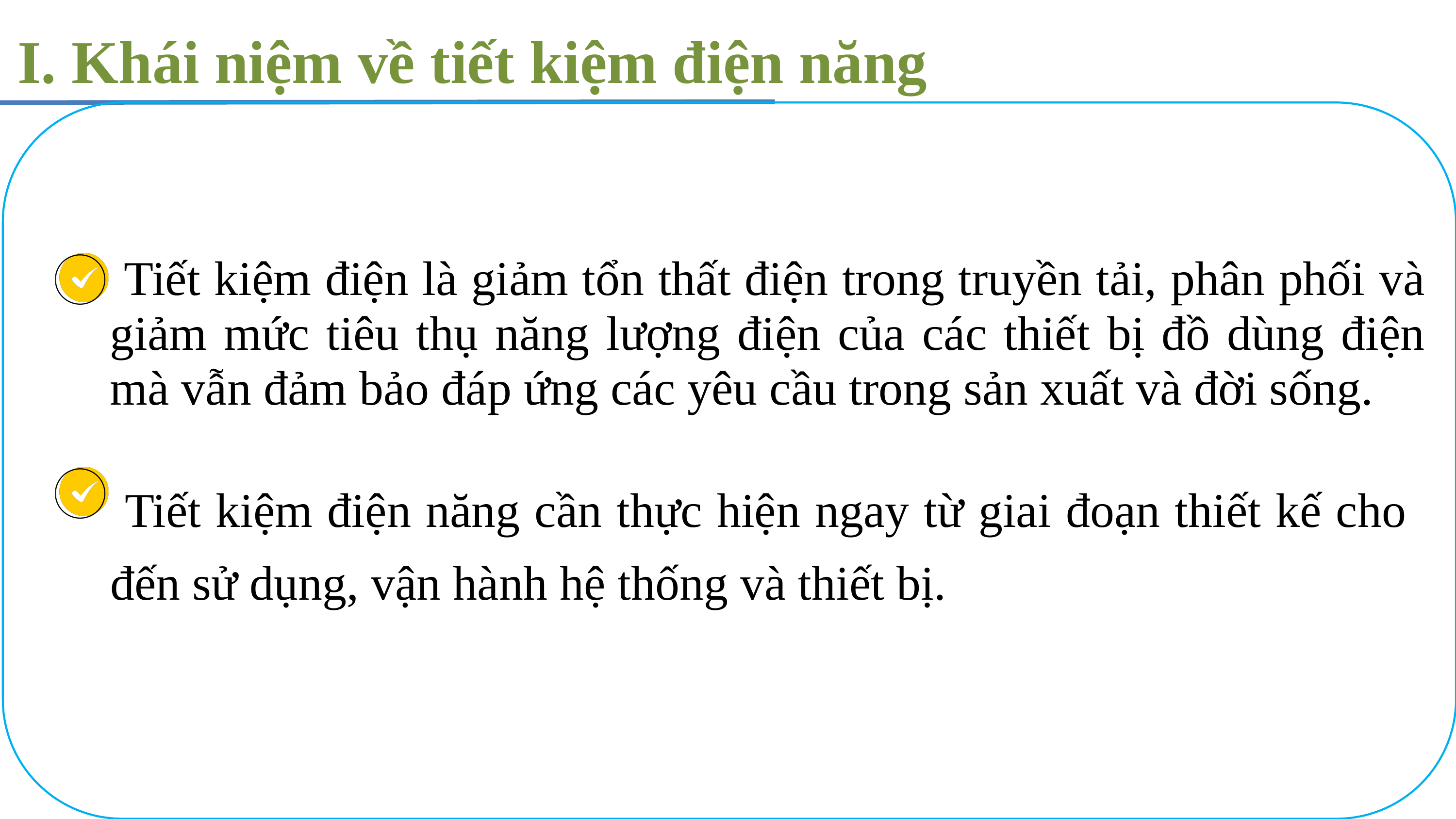

I. Khái niệm về tiết kiệm điện năng

 Tiết kiệm điện là giảm tổn thất điện trong truyền tải, phân phối và giảm mức tiêu thụ năng lượng điện của các thiết bị đồ dùng điện mà vẫn đảm bảo đáp ứng các yêu cầu trong sản xuất và đời sống.

 Tiết kiệm điện năng cần thực hiện ngay từ giai đoạn thiết kế cho đến sử dụng, vận hành hệ thống và thiết bị.